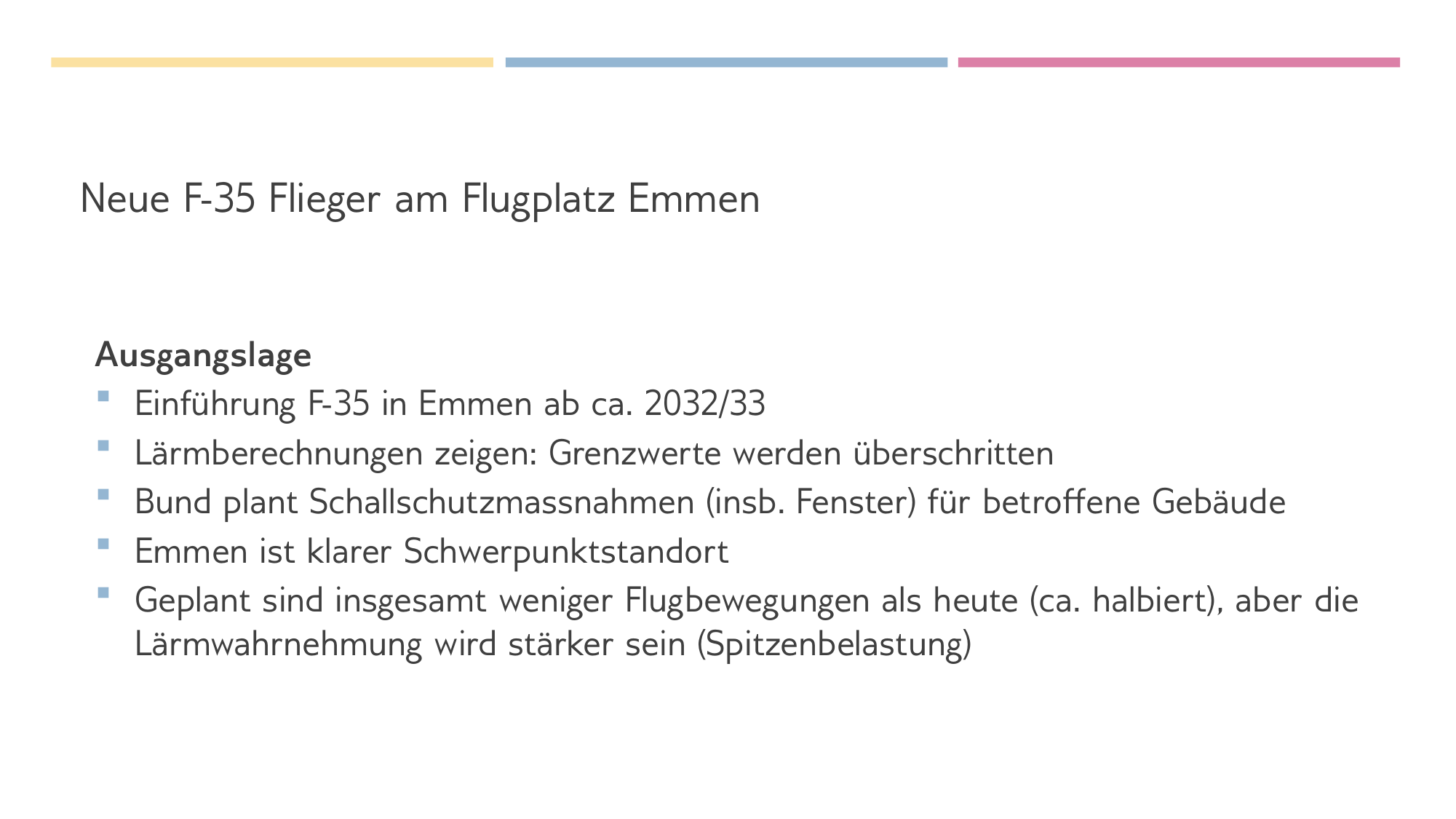

# Neue F-35 Flieger am Flugplatz Emmen
Ausgangslage
Einführung F-35 in Emmen ab ca. 2032/33
Lärmberechnungen zeigen: Grenzwerte werden überschritten
Bund plant Schallschutzmassnahmen (insb. Fenster) für betroffene Gebäude
Emmen ist klarer Schwerpunktstandort
Geplant sind insgesamt weniger Flugbewegungen als heute (ca. halbiert), aber die Lärmwahrnehmung wird stärker sein (Spitzenbelastung)